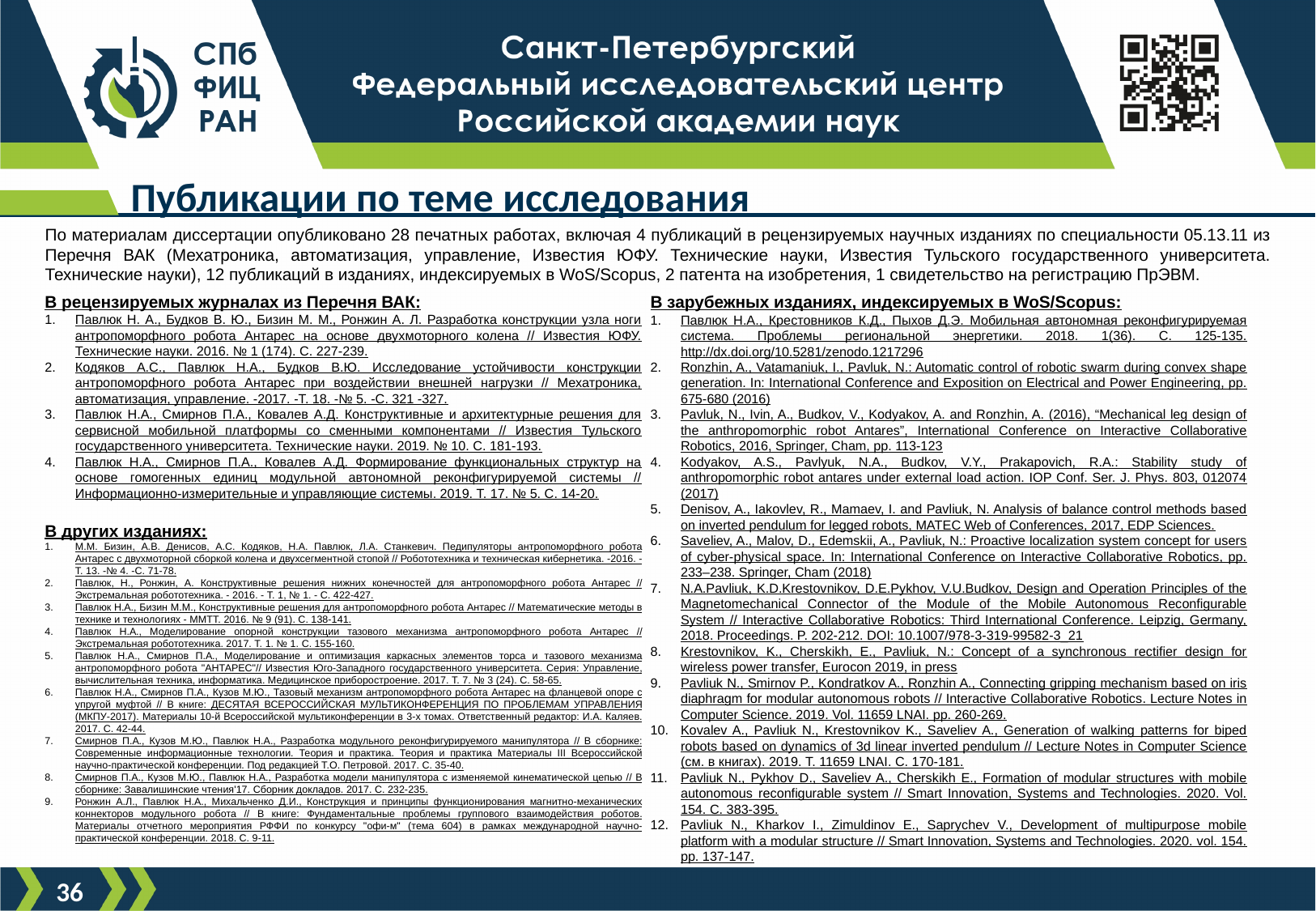

# Публикации по теме исследования
По материалам диссертации опубликовано 28 печатных работах, включая 4 публикаций в рецензируемых научных изданиях по специальности 05.13.11 из Перечня ВАК (Мехатроника, автоматизация, управление, Известия ЮФУ. Технические науки, Известия Тульского государственного университета. Технические науки), 12 публикаций в изданиях, индексируемых в WoS/Scopus, 2 патента на изобретения, 1 свидетельство на регистрацию ПрЭВМ.

В рецензируемых журналах из Перечня ВАК:
Павлюк Н. А., Будков В. Ю., Бизин М. М., Ронжин А. Л. Разработка конструкции узла ноги антропоморфного робота Антарес на основе двухмоторного колена // Известия ЮФУ. Технические науки. 2016. № 1 (174). С. 227-239.
Кодяков А.С., Павлюк Н.А., Будков В.Ю. Исследование устойчивости конструкции антропоморфного робота Антарес при воздействии внешней нагрузки // Мехатроника, автоматизация, управление. -2017. -Т. 18. -№ 5. -С. 321 -327.
Павлюк Н.А., Смирнов П.А., Ковалев А.Д. Конструктивные и архитектурные решения для сервисной мобильной платформы со сменными компонентами // Известия Тульского государственного университета. Технические науки. 2019. № 10. С. 181-193.
Павлюк Н.А., Смирнов П.А., Ковалев А.Д. Формирование функциональных структур на основе гомогенных единиц модульной автономной реконфигурируемой системы // Информационно-измерительные и управляющие системы. 2019. Т. 17. № 5. С. 14-20.
В зарубежных изданиях, индексируемых в WoS/Scopus:
Павлюк Н.А., Крестовников К.Д., Пыхов Д.Э. Мобильная автономная реконфигурируемая система. Проблемы региональной энергетики. 2018. 1(36). С. 125-135. http://dx.doi.org/10.5281/zenodo.1217296
Ronzhin, A., Vatamaniuk, I., Pavluk, N.: Automatic control of robotic swarm during convex shape generation. In: International Conference and Exposition on Electrical and Power Engineering, pp. 675-680 (2016)
Pavluk, N., Ivin, A., Budkov, V., Kodyakov, A. and Ronzhin, A. (2016), “Mechanical leg design of the anthropomorphic robot Antares”, International Conference on Interactive Collaborative Robotics, 2016, Springer, Cham, pp. 113-123
Kodyakov, A.S., Pavlyuk, N.A., Budkov, V.Y., Prakapovich, R.A.: Stability study of anthropomorphic robot antares under external load action. IOP Conf. Ser. J. Phys. 803, 012074 (2017)
Denisov, A., Iakovlev, R., Mamaev, I. and Pavliuk, N. Analysis of balance control methods based on inverted pendulum for legged robots, MATEC Web of Conferences, 2017, EDP Sciences.
Saveliev, A., Malov, D., Edemskii, A., Pavliuk, N.: Proactive localization system concept for users of cyber-physical space. In: International Conference on Interactive Collaborative Robotics, pp. 233–238. Springer, Cham (2018)
N.A.Pavliuk, K.D.Krestovnikov, D.E.Pykhov, V.U.Budkov, Design and Operation Principles of the Magnetomechanical Connector of the Module of the Mobile Autonomous Reconfigurable System // Interactive Collaborative Robotics: Third International Conference. Leipzig, Germany, 2018. Proceedings. P. 202-212. DOI: 10.1007/978-3-319-99582-3_21
Krestovnikov, K., Cherskikh, E., Pavliuk, N.: Concept of a synchronous rectifier design for wireless power transfer, Eurocon 2019, in press
Pavliuk N., Smirnov P., Kondratkov A., Ronzhin A., Connecting gripping mechanism based on iris diaphragm for modular autonomous robots // Interactive Collaborative Robotics. Lecture Notes in Computer Science. 2019. Vol. 11659 LNAI. pp. 260-269.
Kovalev A., Pavliuk N., Krestovnikov K., Saveliev A., Generation of walking patterns for biped robots based on dynamics of 3d linear inverted pendulum // Lecture Notes in Computer Science (см. в книгах). 2019. Т. 11659 LNAI. С. 170-181.
Pavliuk N., Pykhov D., Saveliev A., Cherskikh E., Formation of modular structures with mobile autonomous reconfigurable system // Smart Innovation, Systems and Technologies. 2020. Vol. 154. С. 383-395.
Pavliuk N., Kharkov I., Zimuldinov E., Saprychev V., Development of multipurpose mobile platform with a modular structure // Smart Innovation, Systems and Technologies. 2020. vol. 154. pp. 137-147.
В других изданиях:
М.М. Бизин, А.В. Денисов, А.С. Кодяков, Н.А. Павлюк, Л.А. Станкевич. Педипуляторы антропоморфного робота Антарес с двухмоторной сборкой колена и двухсегментной стопой // Робототехника и техническая кибернетика. -2016. -Т. 13. -№ 4. -С. 71-78.
Павлюк, Н., Ронжин, А. Конструктивные решения нижних конечностей для антропоморфного робота Антарес // Экстремальная робототехника. - 2016. - T. 1, № 1. - C. 422-427.
Павлюк Н.А., Бизин М.М., Конструктивные решения для антропоморфного робота Антарес // Математические методы в технике и технологиях - ММТТ. 2016. № 9 (91). С. 138-141.
Павлюк Н.А., Моделирование опорной конструкции тазового механизма антропоморфного робота Антарес // Экстремальная робототехника. 2017. Т. 1. № 1. С. 155-160.
Павлюк Н.А., Смирнов П.A., Моделирование и оптимизация каркасных элементов торса и тазового механизма антропоморфного робота "АНТАРЕС"// Известия Юго-Западного государственного университета. Серия: Управление, вычислительная техника, информатика. Медицинское приборостроение. 2017. Т. 7. № 3 (24). С. 58-65.
Павлюк Н.А., Смирнов П.А., Кузов М.Ю., Тазовый механизм антропоморфного робота Антарес на фланцевой опоре с упругой муфтой // В книге: ДЕСЯТАЯ ВСЕРОССИЙСКАЯ МУЛЬТИКОНФЕРЕНЦИЯ ПО ПРОБЛЕМАМ УПРАВЛЕНИЯ (МКПУ-2017). Материалы 10-й Всероссийской мультиконференции в 3-х томах. Ответственный редактор: И.А. Каляев. 2017. С. 42-44.
Смирнов П.А., Кузов М.Ю., Павлюк Н.А., Разработка модульного реконфигурируемого манипулятора // В сборнике: Современные информационные технологии. Теория и практика. Теория и практика Материалы III Всероссийской научно-практической конференции. Под редакцией Т.О. Петровой. 2017. С. 35-40.
Смирнов П.А., Кузов М.Ю., Павлюк Н.А., Разработка модели манипулятора с изменяемой кинематической цепью // В сборнике: Завалишинские чтения'17. Сборник докладов. 2017. С. 232-235.
Ронжин А.Л., Павлюк Н.А., Михальченко Д.И., Конструкция и принципы функционирования магнитно-механических коннекторов модульного робота // В книге: Фундаментальные проблемы группового взаимодействия роботов. Материалы отчетного мероприятия РФФИ по конкурсу "офи-м" (тема 604) в рамках международной научно-практической конференции. 2018. С. 9-11.